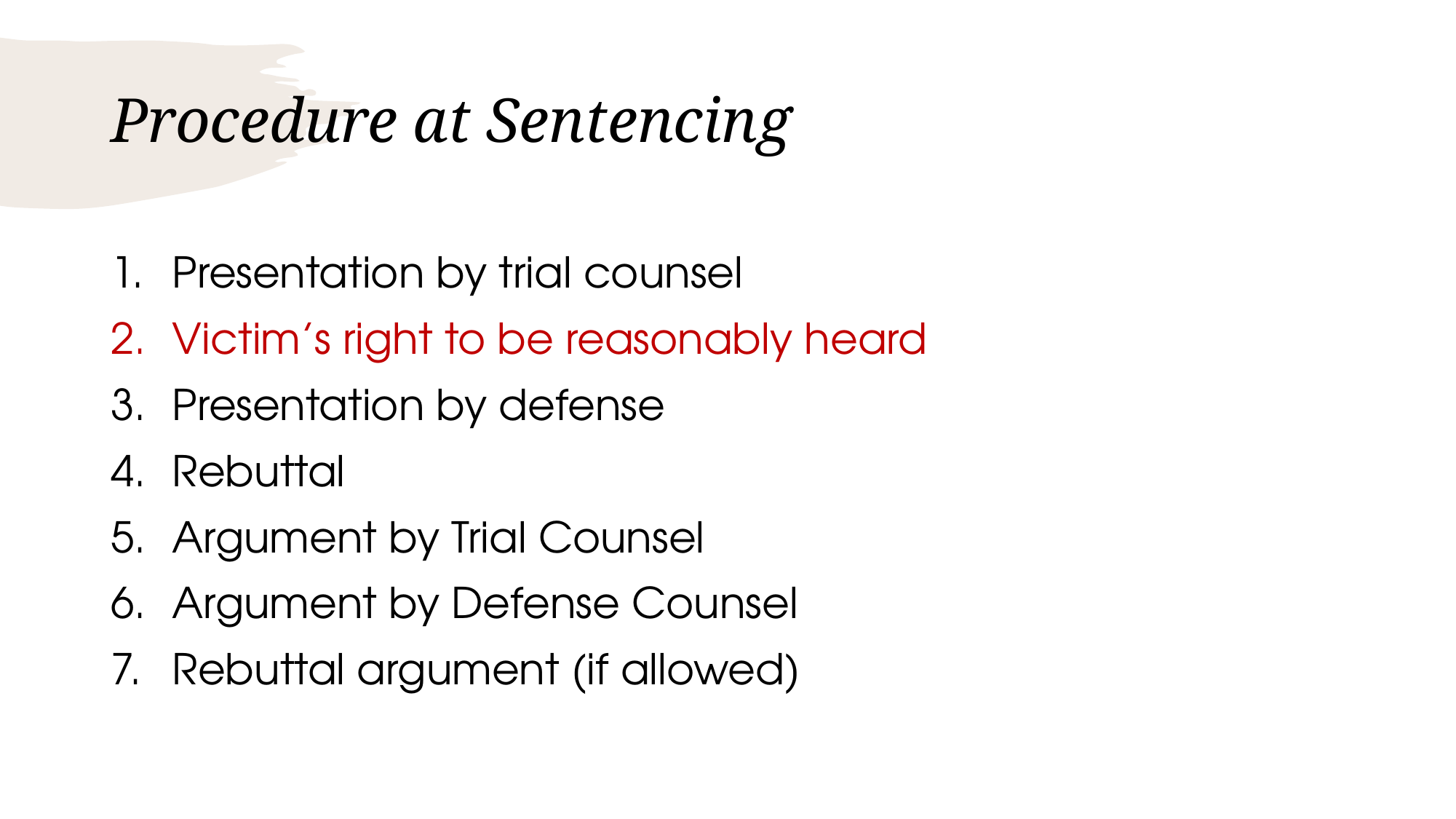

# Procedure at Sentencing
Presentation by trial counsel
Victim’s right to be reasonably heard
Presentation by defense
Rebuttal
Argument by Trial Counsel
Argument by Defense Counsel
Rebuttal argument (if allowed)